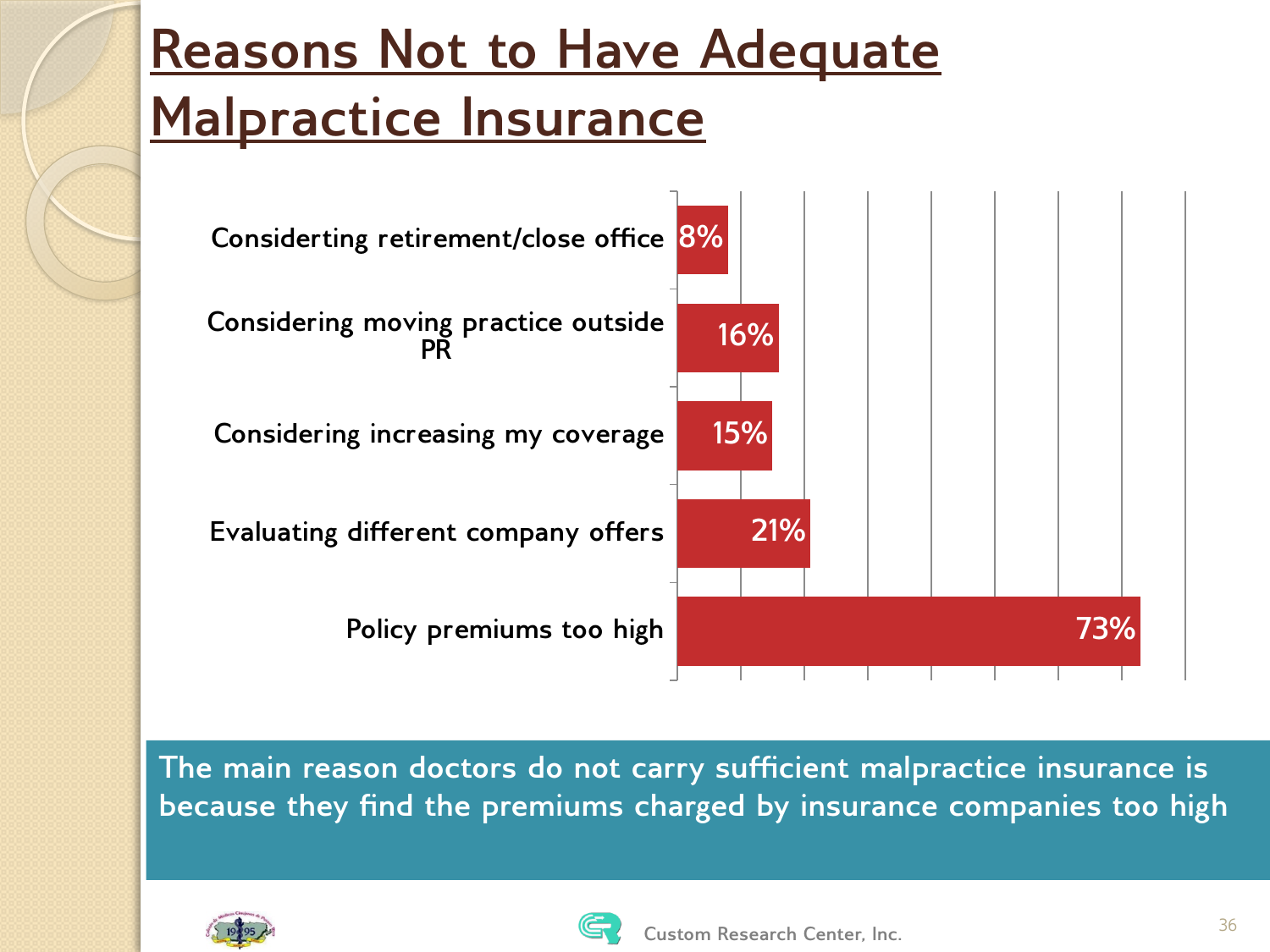

# Reasons Not to Have Adequate Malpractice Insurance

### Chart

| Category | Series 1 |
|---|---|
| Policy premiums too high | 0.7300000000000006 |
| Evaluating different company offers | 0.2100000000000002 |
| Considering increasing my coverage | 0.1500000000000002 |
| Considering moving practice outside PR | 0.16 |
| Considerting retirement/close office | 0.08000000000000004 |
The main reason doctors do not carry sufficient malpractice insurance is because they find the premiums charged by insurance companies too high
36